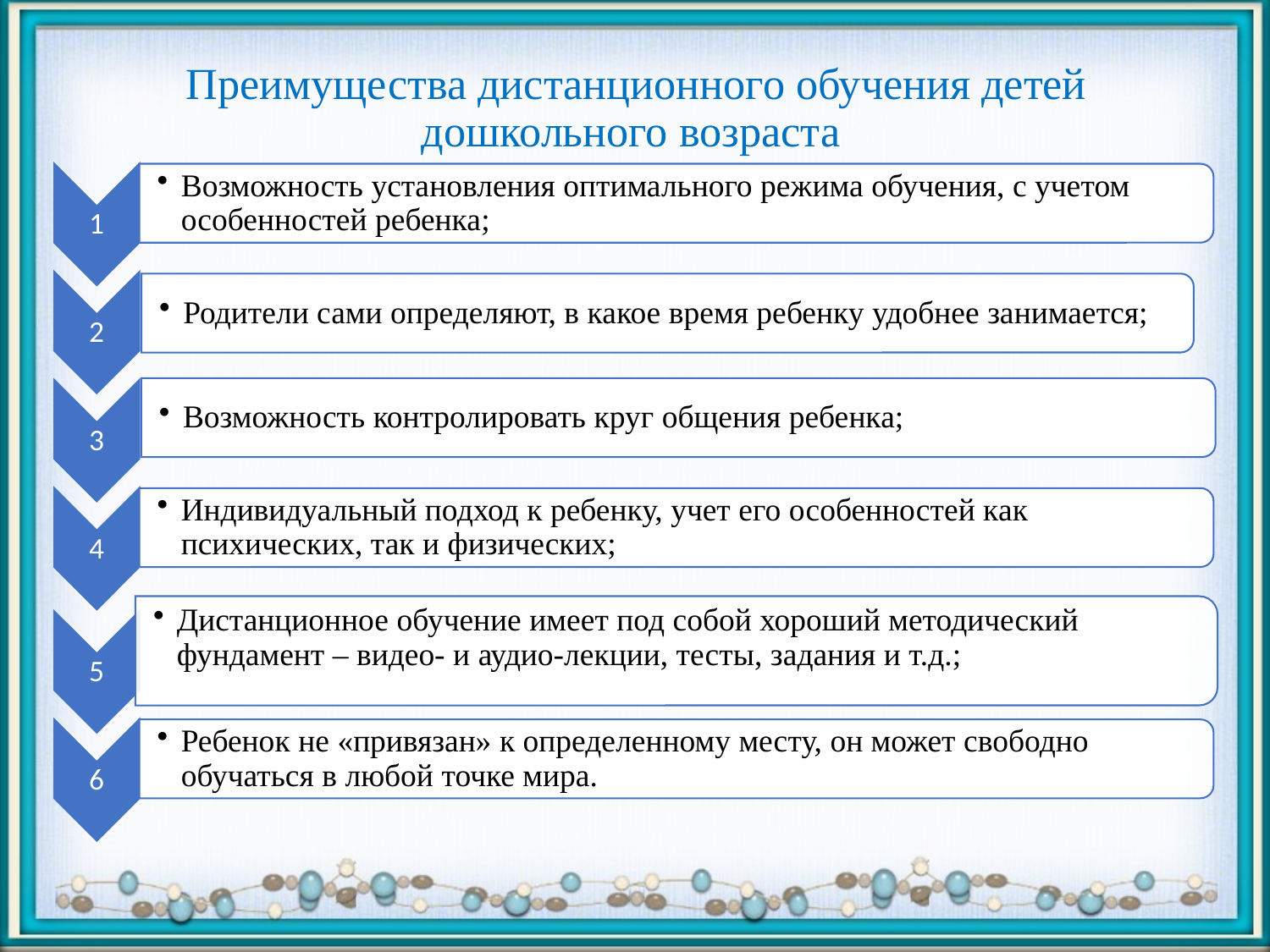

# Преимущества дистанционного обучения детей дошкольного возраста
1
Возможность установления оптимального режима обучения, с учетом особенностей ребенка;
2
Родители сами определяют, в какое время ребенку удобнее занимается;
3
Возможность контролировать круг общения ребенка;
4
Индивидуальный подход к ребенку, учет его особенностей как психических, так и физических;
5
Дистанционное обучение имеет под собой хороший методический фундамент – видео- и аудио-лекции, тесты, задания и т.д.;

6
Ребенок не «привязан» к определенному месту, он может свободно обучаться в любой точке мира.